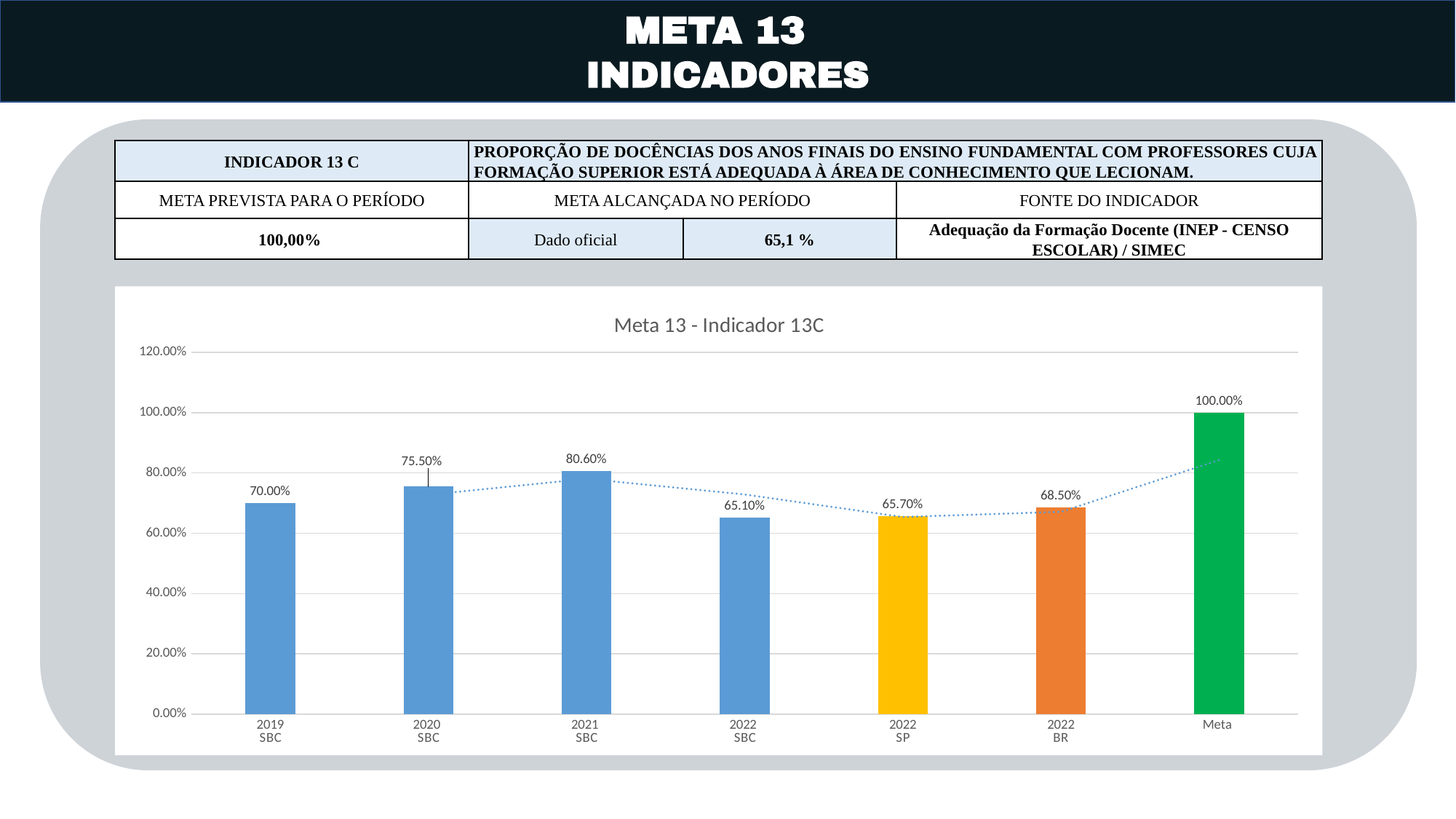

META 13
INDICADORES

| INDICADOR 13 C | PROPORÇÃO DE DOCÊNCIAS DOS ANOS FINAIS DO ENSINO FUNDAMENTAL COM PROFESSORES CUJA FORMAÇÃO SUPERIOR ESTÁ ADEQUADA À ÁREA DE CONHECIMENTO QUE LECIONAM. |  |  |
| --- | --- | --- | --- |
| META PREVISTA PARA O PERÍODO | META ALCANÇADA NO PERÍODO |  | FONTE DO INDICADOR |
| 100,00% | Dado oficial | 65,1 % | Adequação da Formação Docente (INEP - CENSO ESCOLAR) / SIMEC |

### Chart: Meta 13 - Indicador 13C

| Category |  |
|---|---|
| 2019
SBC | 0.7 |
| 2020
SBC | 0.755 |
| 2021
SBC | 0.806 |
| 2022
SBC | 0.651 |
| 2022
SP | 0.657 |
| 2022
BR | 0.685 |
| Meta  | 1.0 |